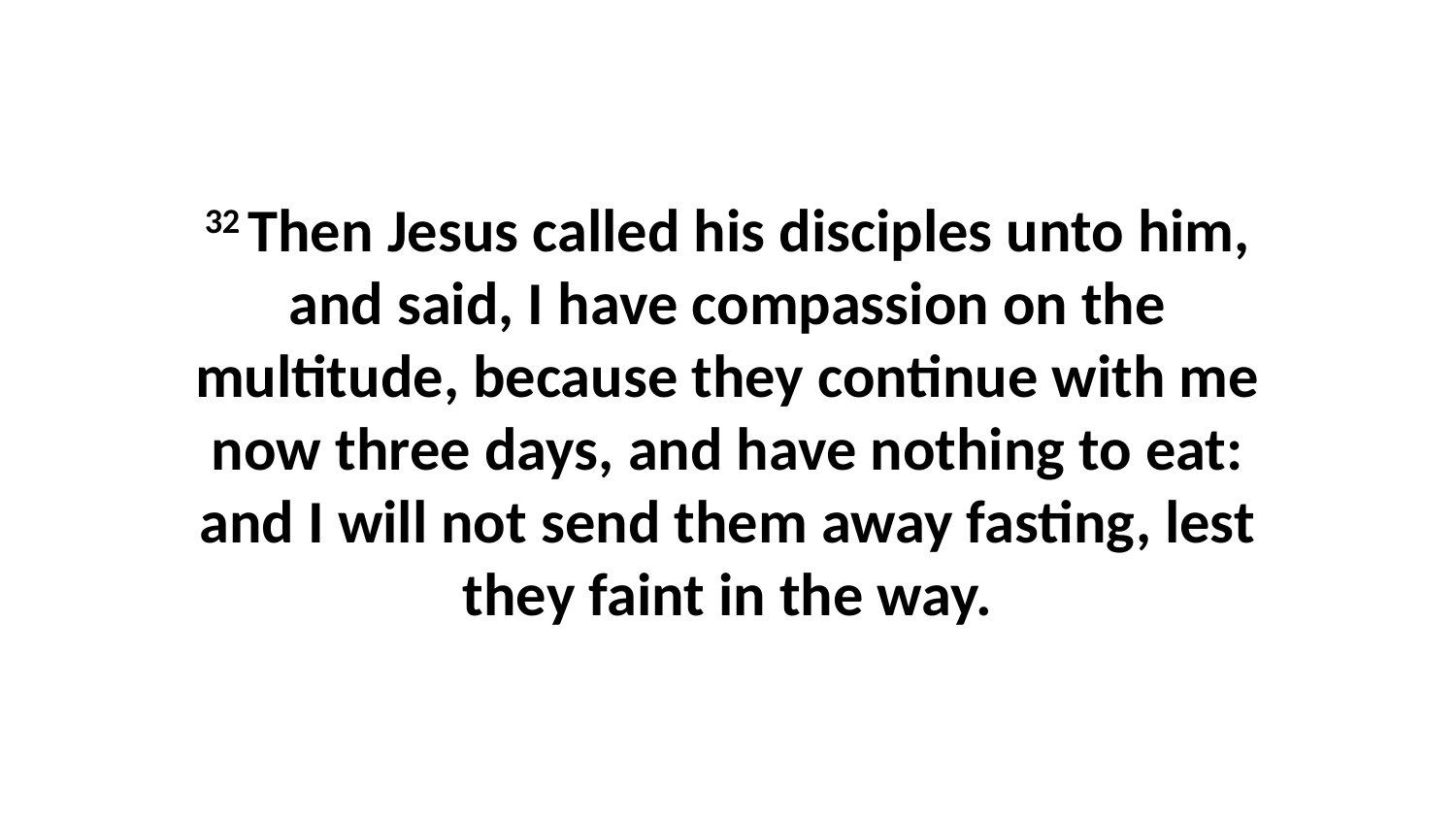

32 Then Jesus called his disciples unto him, and said, I have compassion on the multitude, because they continue with me now three days, and have nothing to eat: and I will not send them away fasting, lest they faint in the way.